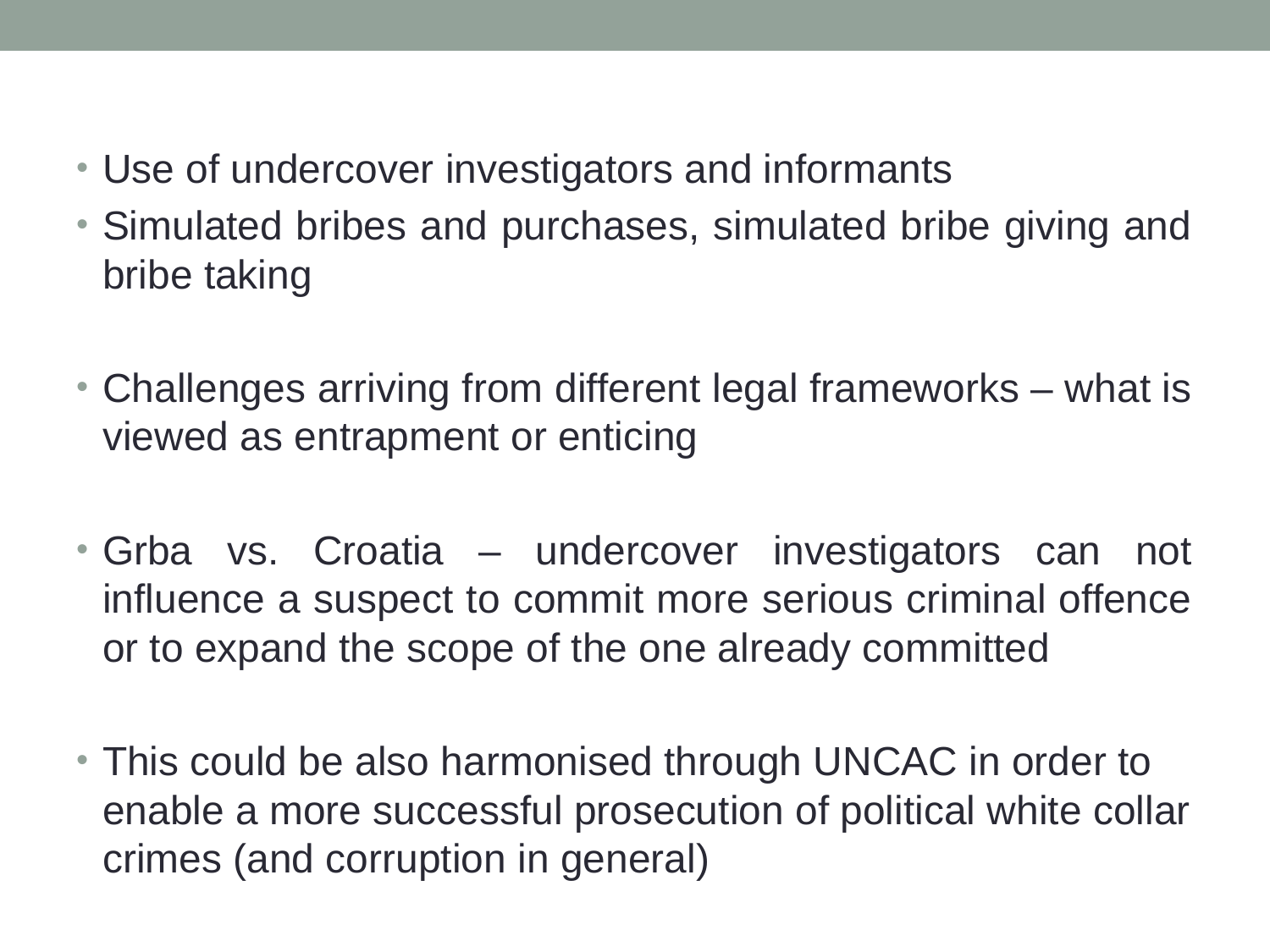

Use of undercover investigators and informants
Simulated bribes and purchases, simulated bribe giving and bribe taking

Challenges arriving from different legal frameworks – what is viewed as entrapment or enticing

Grba vs. Croatia – undercover investigators can not influence a suspect to commit more serious criminal offence or to expand the scope of the one already committed

This could be also harmonised through UNCAC in order to enable a more successful prosecution of political white collar crimes (and corruption in general)